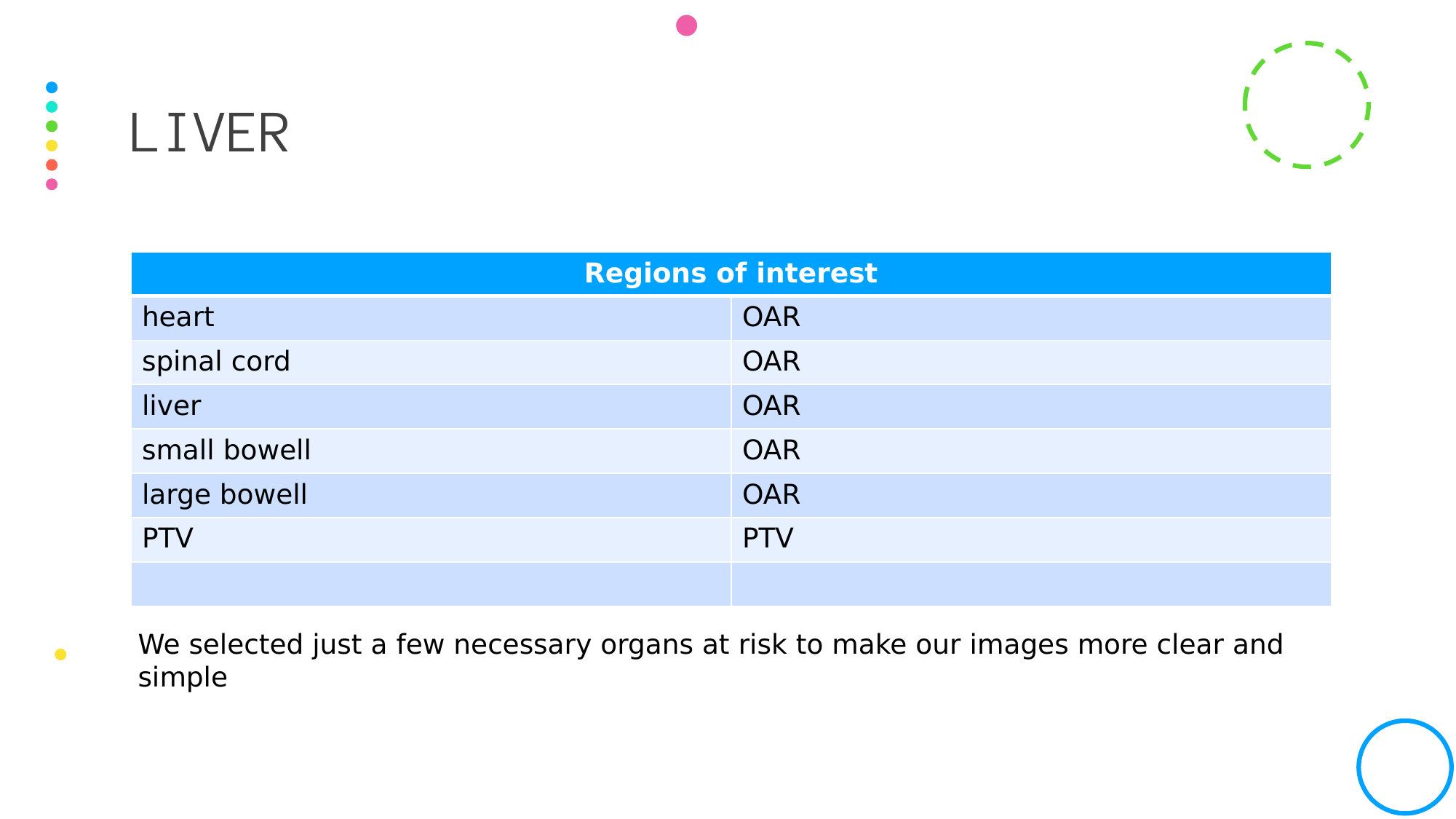

# LIVER
| Regions of interest |  |
| --- | --- |
| heart | OAR |
| spinal cord | OAR |
| liver | OAR |
| small bowell | OAR |
| large bowell | OAR |
| PTV | PTV |
|  |  |
We selected just a few necessary organs at risk to make our images more clear and simple